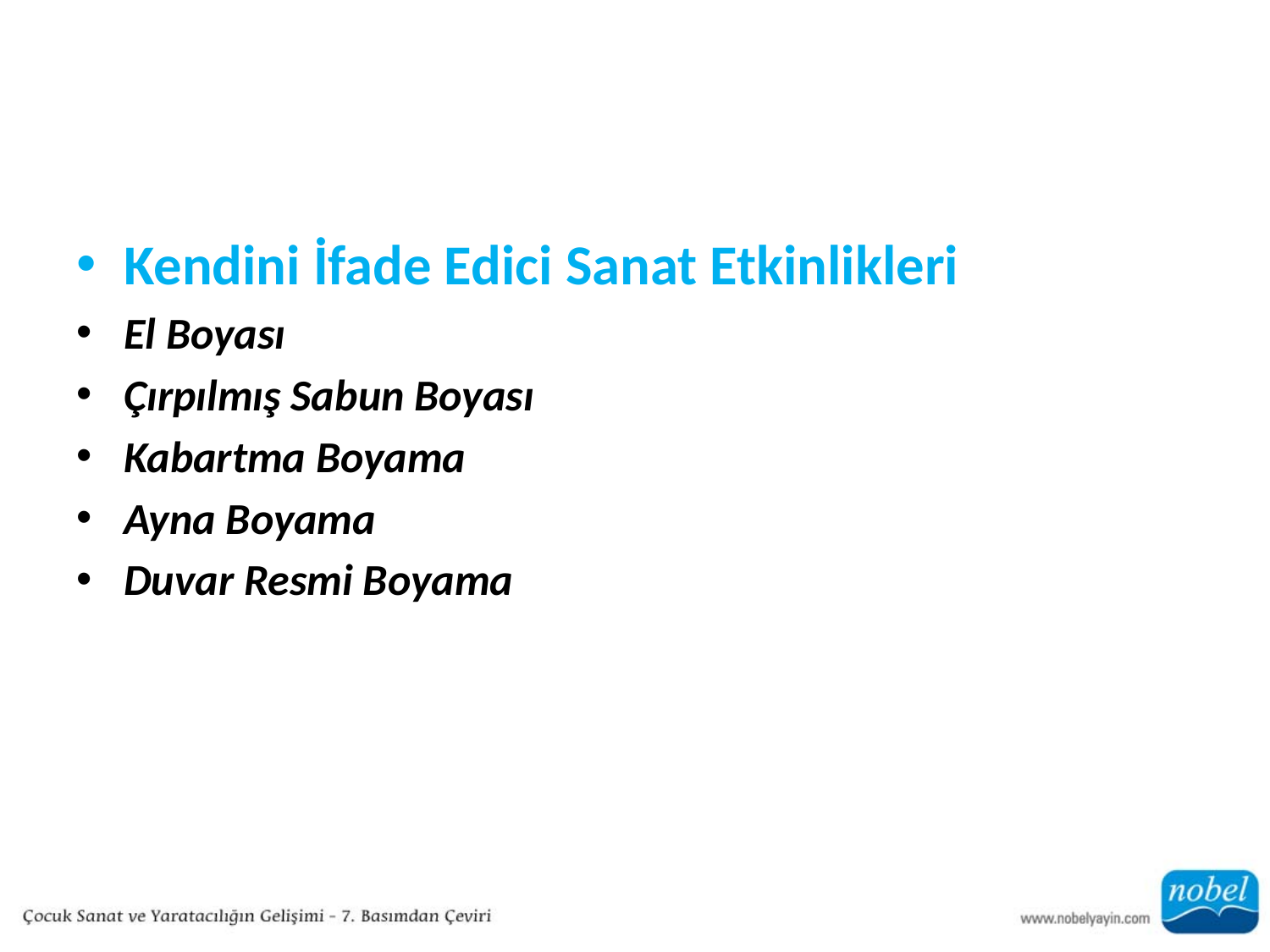

#
Kendini İfade Edici Sanat Etkinlikleri
El Boyası
Çırpılmış Sabun Boyası
Kabartma Boyama
Ayna Boyama
Duvar Resmi Boyama